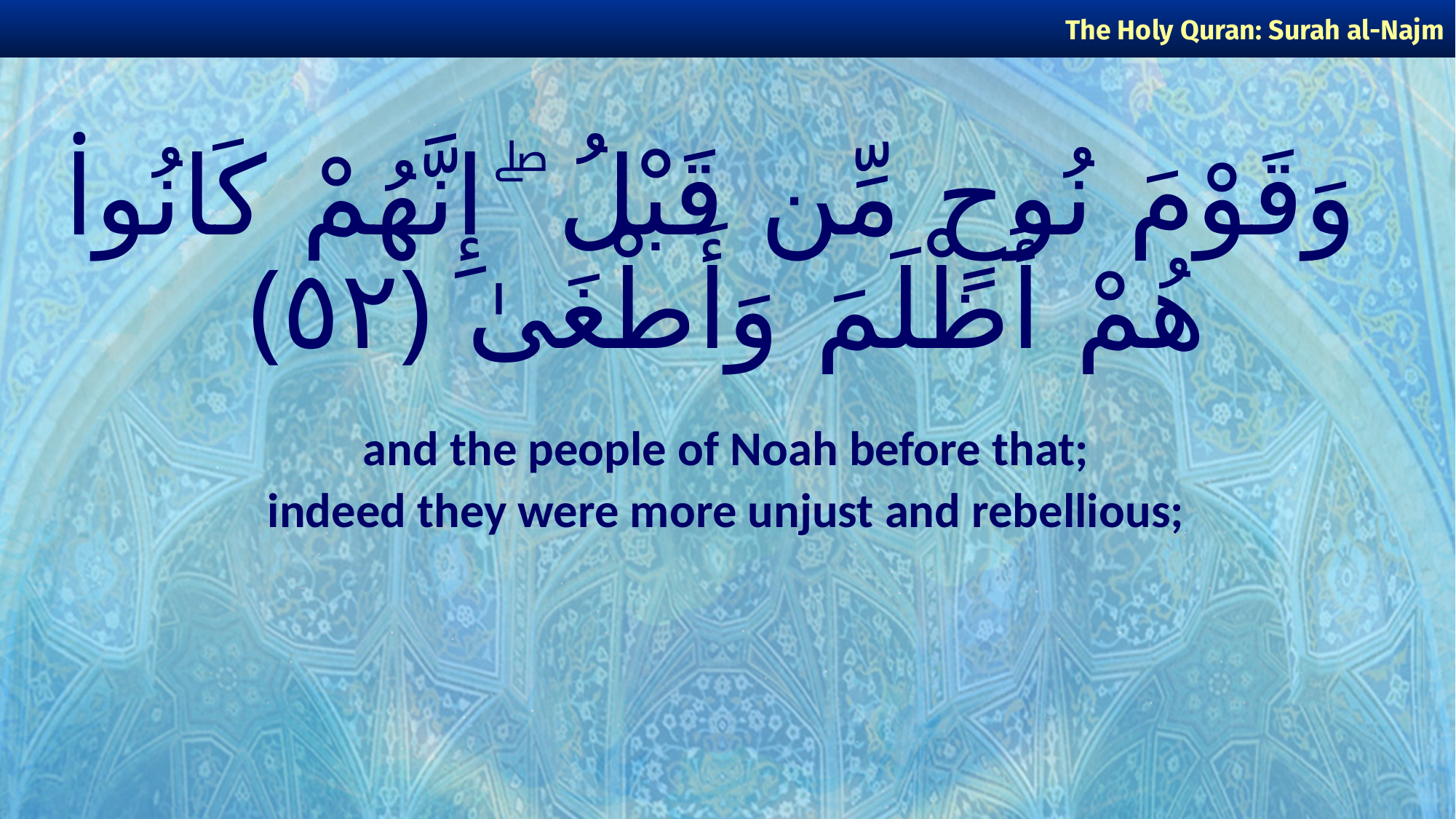

The Holy Quran: Surah al-Najm
# وَقَوْمَ نُوحٍ مِّن قَبْلُ ۖ إِنَّهُمْ كَانُوا۟ هُمْ أَظْلَمَ وَأَطْغَىٰ ﴿٥٢﴾
and the people of Noah before that;
indeed they were more unjust and rebellious;